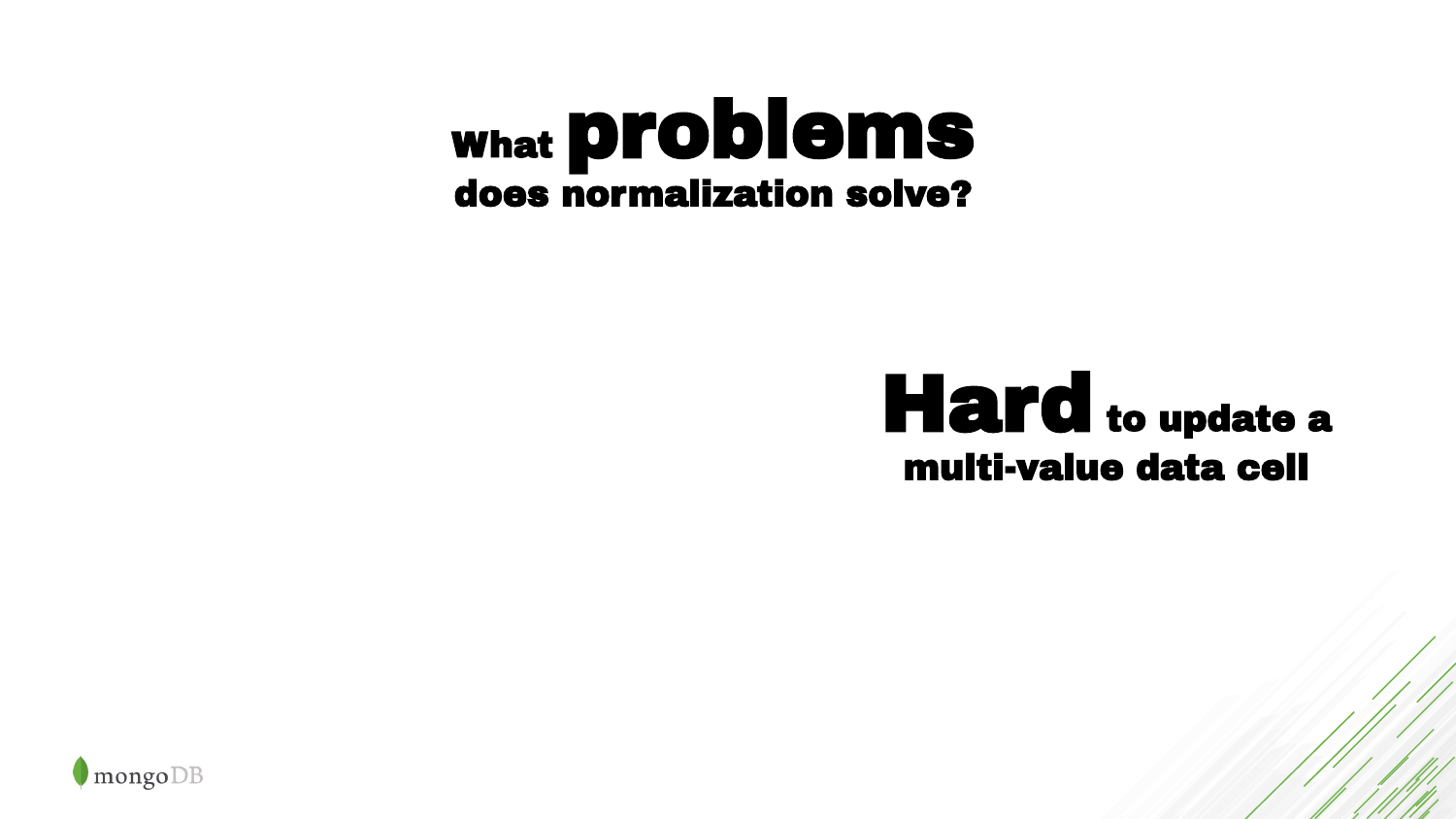

What problems does normalization solve?
Hard to update a multi-value data cell